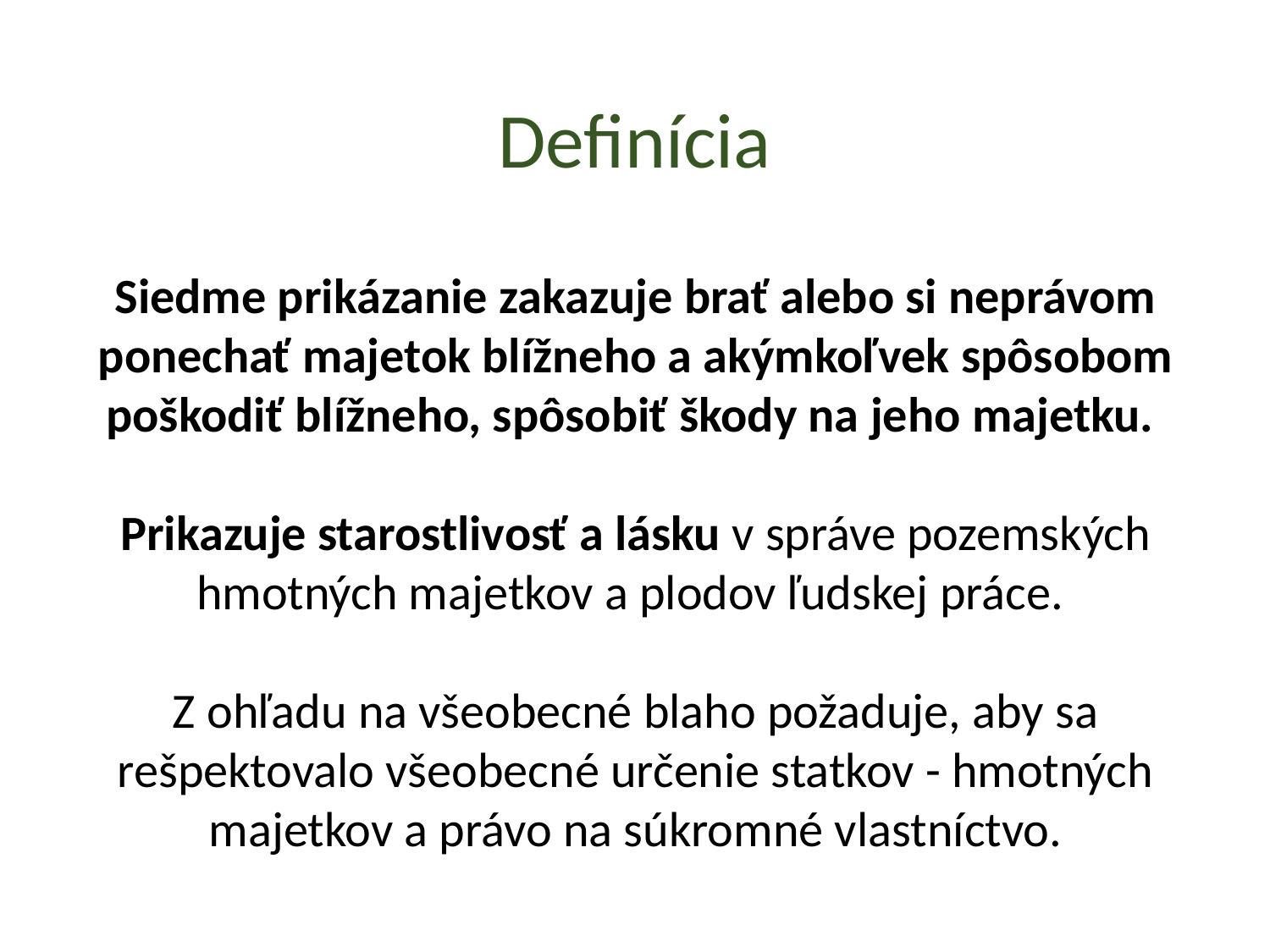

# Definícia
Siedme prikázanie zakazuje brať alebo si neprávom ponechať majetok blížneho a akýmkoľvek spôsobom poškodiť blížneho, spôsobiť škody na jeho majetku.

Prikazuje starostlivosť a lásku v správe pozemských hmotných majetkov a plodov ľudskej práce.

Z ohľadu na všeobecné blaho požaduje, aby sa rešpektovalo všeobecné určenie statkov - hmotných majetkov a právo na súkromné vlastníctvo.